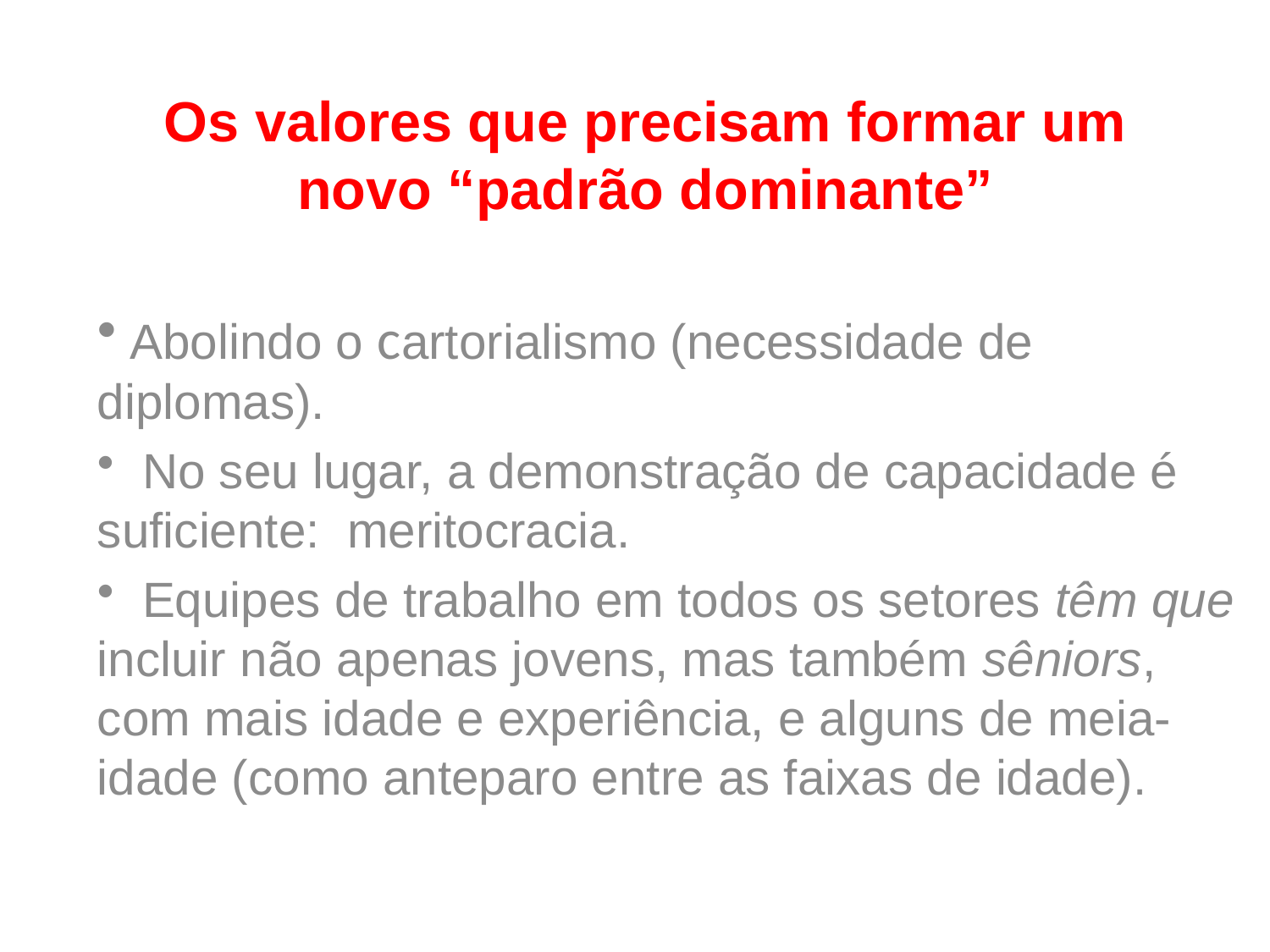

# Os valores que precisam formar um novo “padrão dominante”
 Abolindo o cartorialismo (necessidade de diplomas).
  No seu lugar, a demonstração de capacidade é suficiente:  meritocracia.
  Equipes de trabalho em todos os setores têm que incluir não apenas jovens, mas também sêniors, com mais idade e experiência, e alguns de meia-idade (como anteparo entre as faixas de idade).